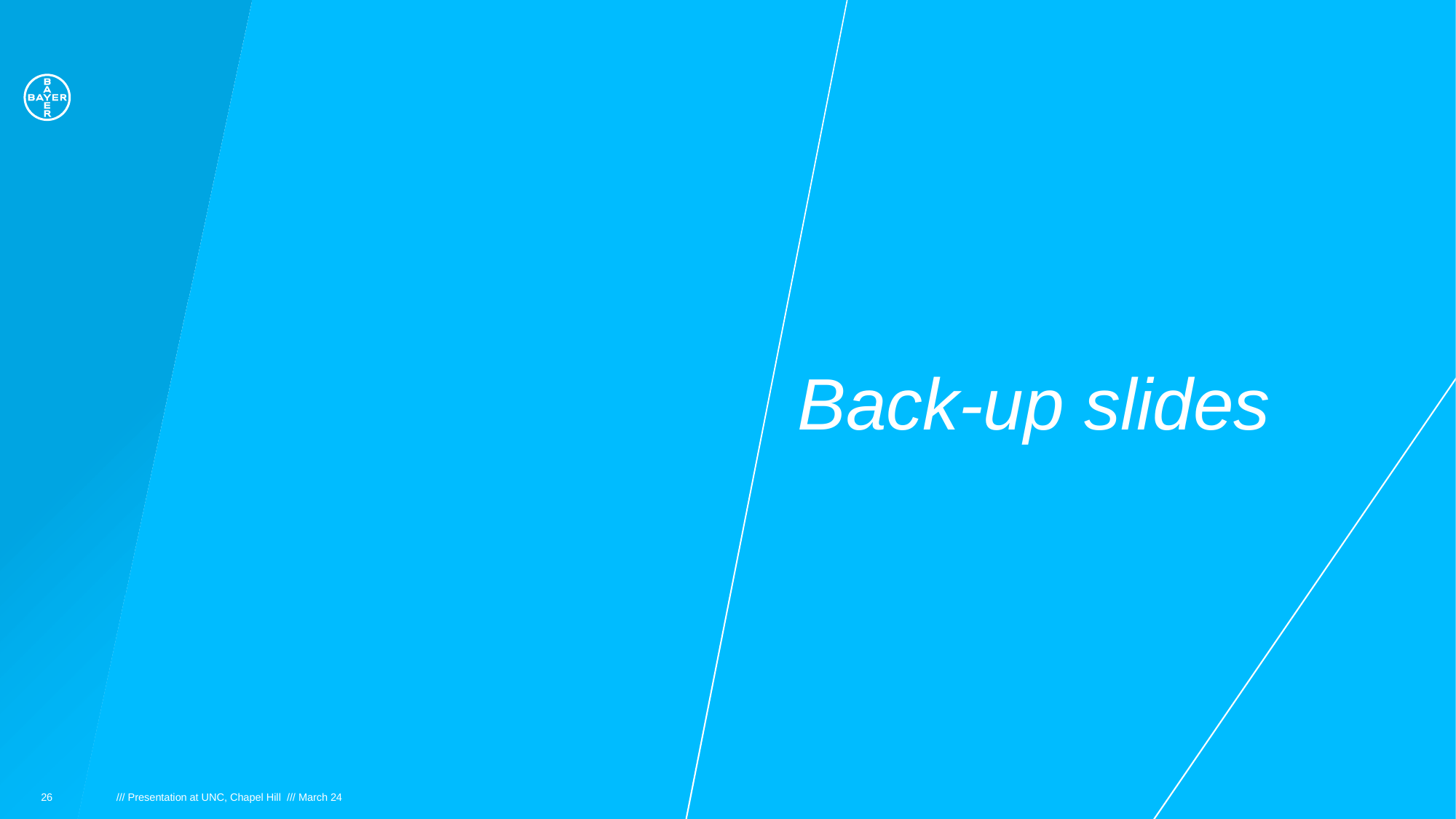

# Back-up slides
26
/// Presentation at UNC, Chapel Hill  /// March 24